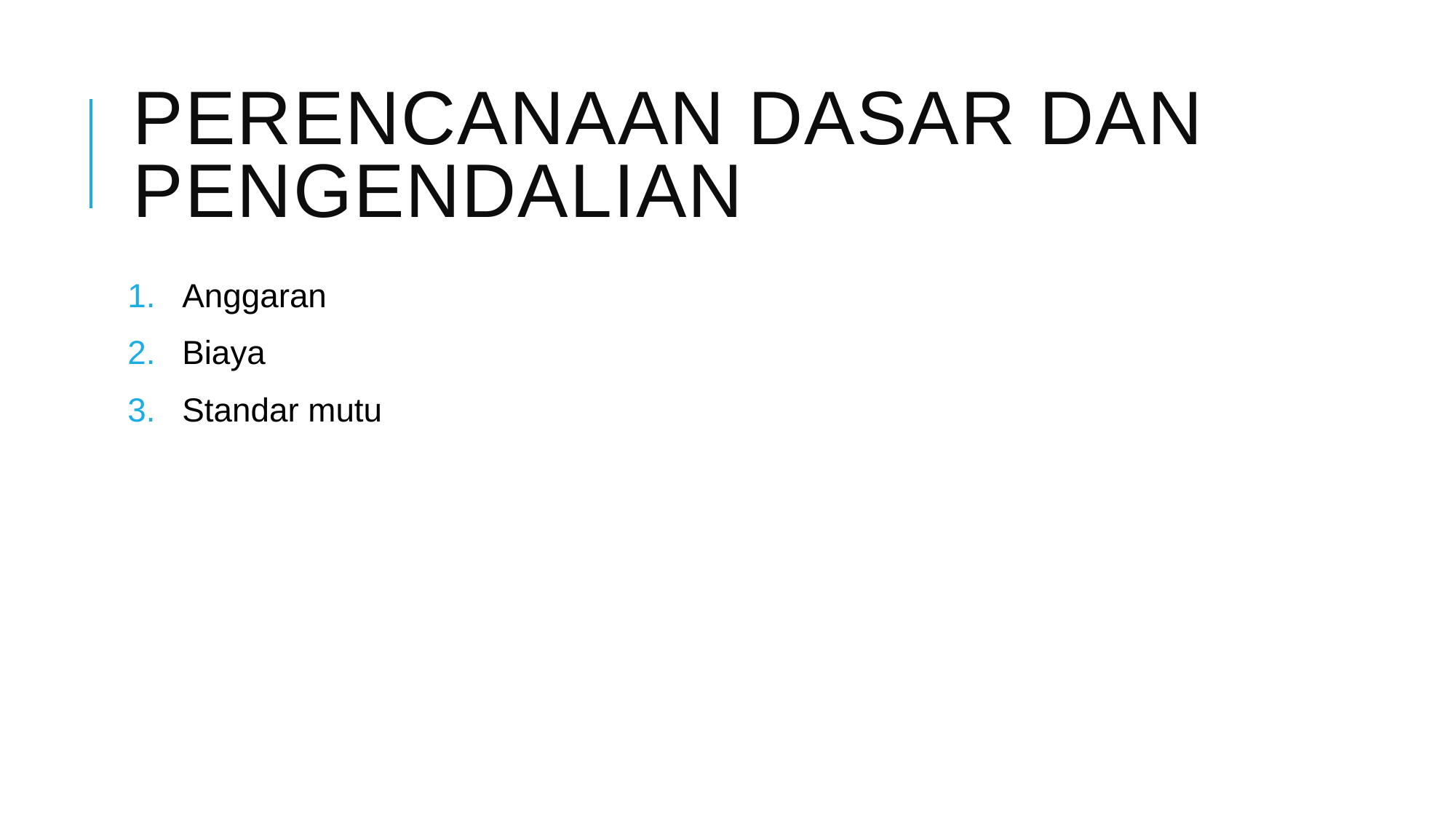

# Perencanaan dasar dan pengendalian
Anggaran
Biaya
Standar mutu